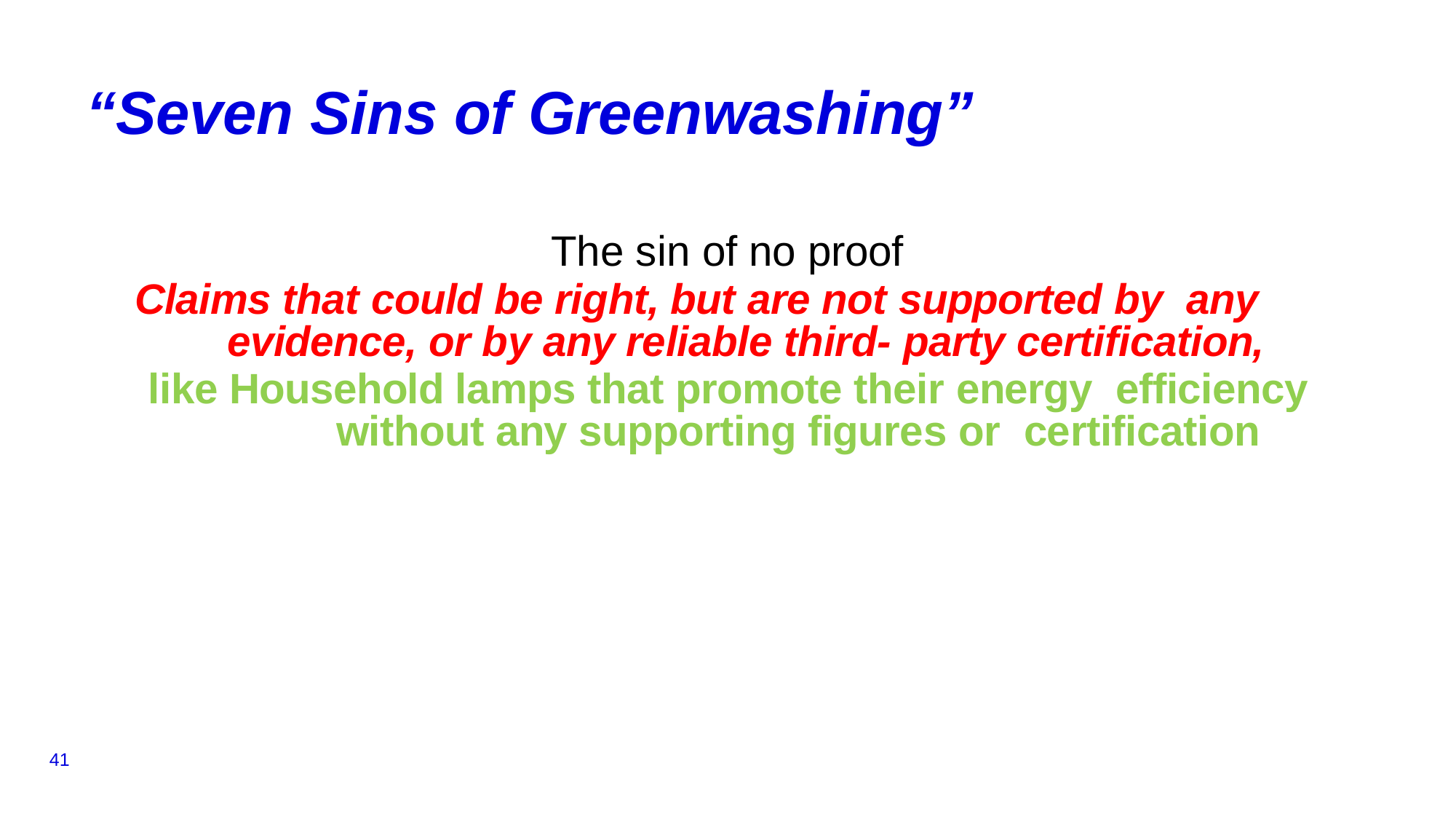

# “Seven Sins of Greenwashing”
The sin of no proof
    Claims that could be right, but are not supported by  any evidence, or by any reliable third- party certification,
like Household lamps that promote their energy  efficiency without any supporting figures or  certification
41